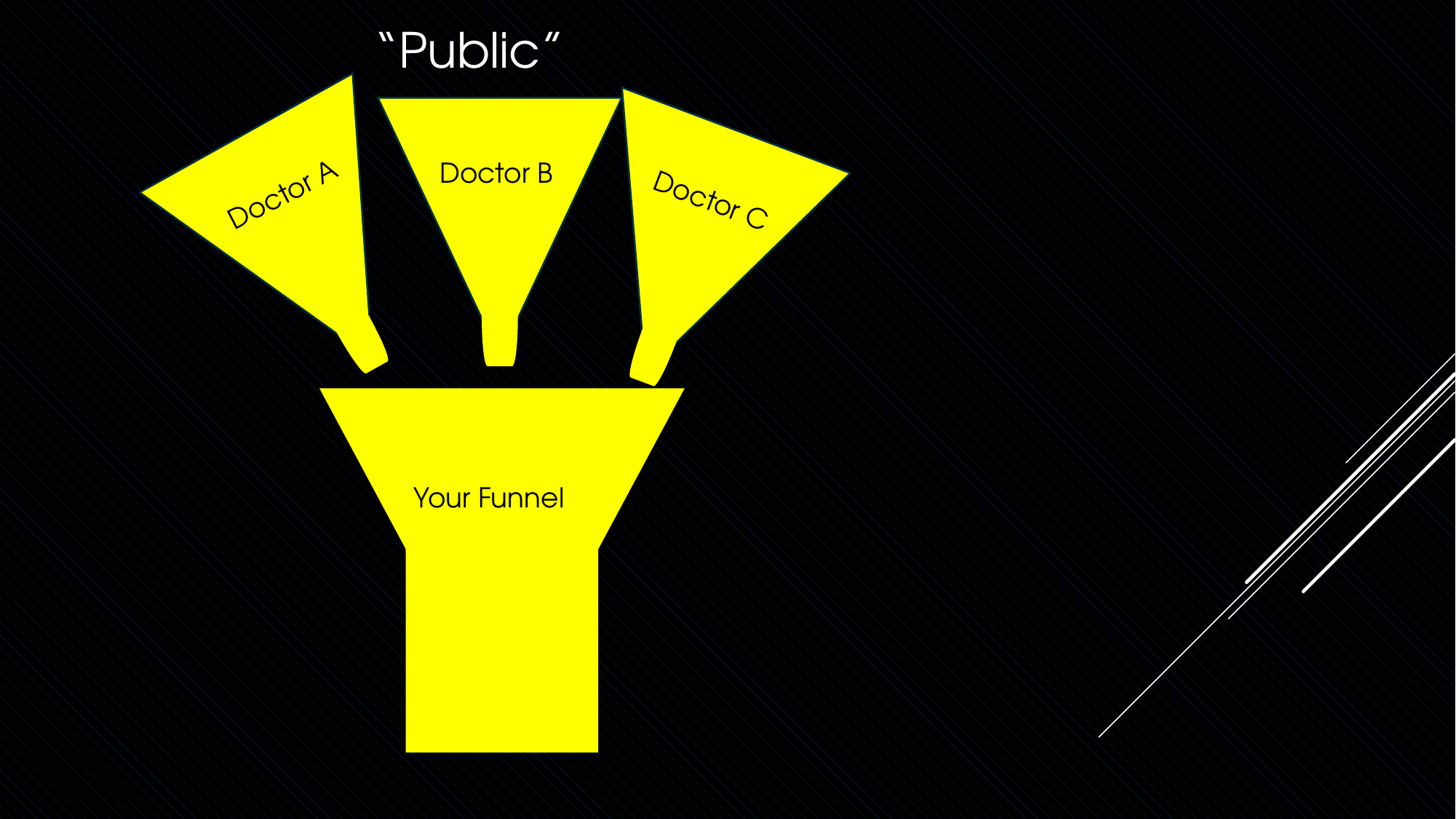

“Public”

Doctor B
Doctor A
Doctor C

Your Funnel